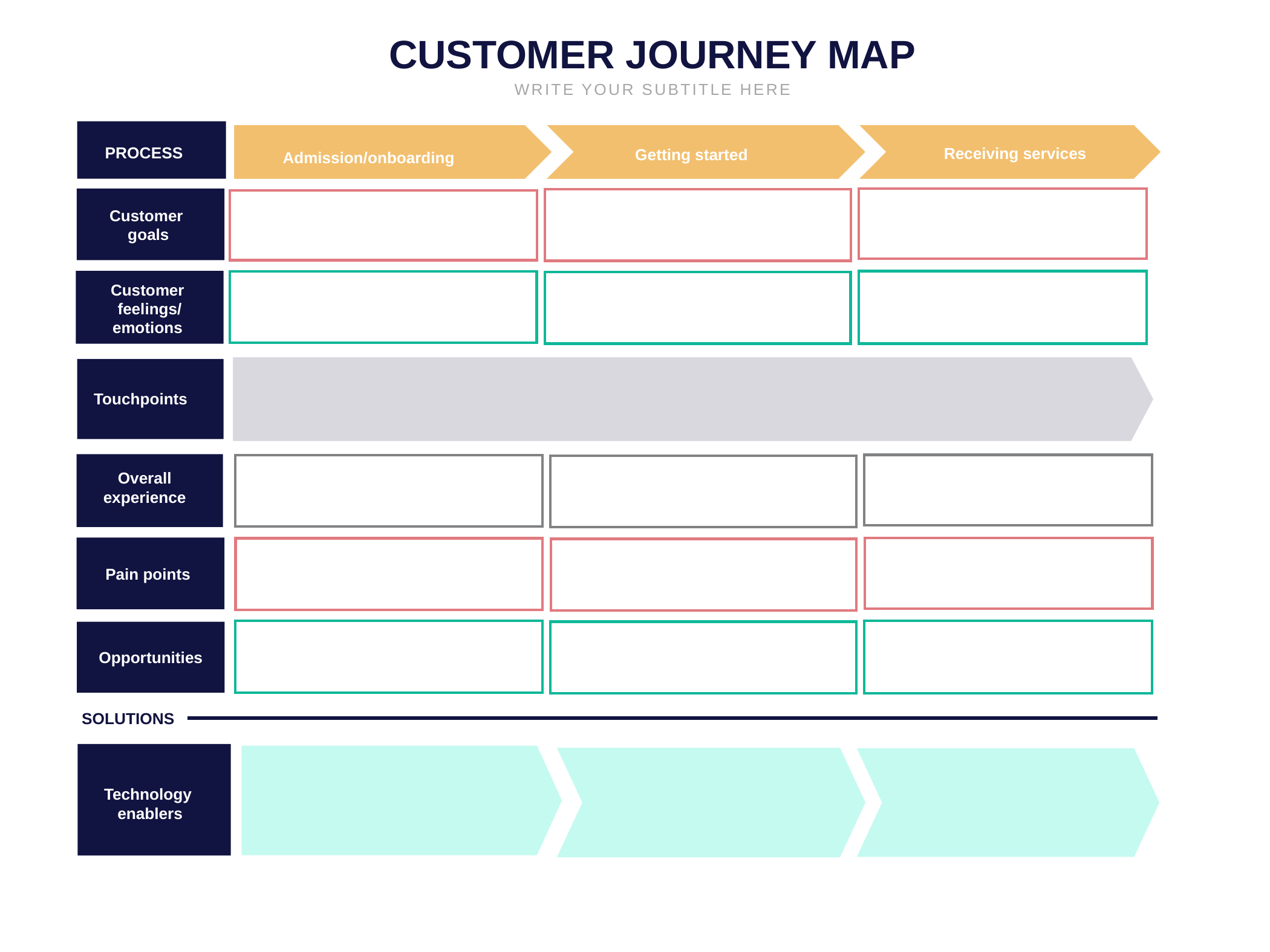

CUSTOMER JOURNEY MAP
WRITE YOUR SUBTITLE HERE

PROCESS
Receiving services
Getting started
Admission/onboarding

Customer
 goals

Customer
feelings/
emotions

Touchpoints

Overall
experience

Pain points

Opportunities

SOLUTIONS

Technology
enablers